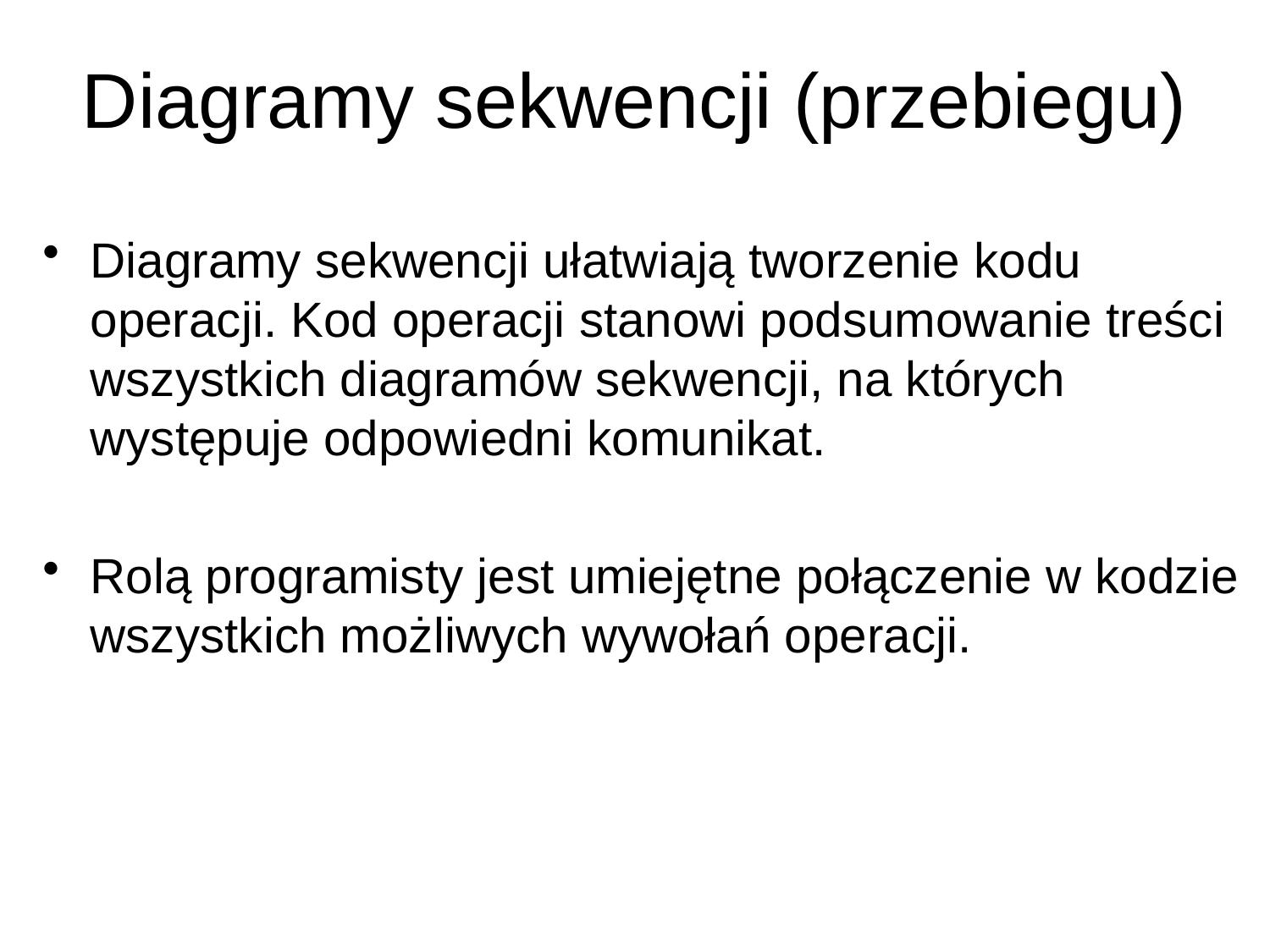

# Diagramy sekwencji (przebiegu)
Diagramy sekwencji ułatwiają tworzenie kodu operacji. Kod operacji stanowi podsumowanie treści wszystkich diagramów sekwencji, na których występuje odpowiedni komunikat.

Rolą programisty jest umiejętne połączenie w kodzie wszystkich możliwych wywołań operacji.